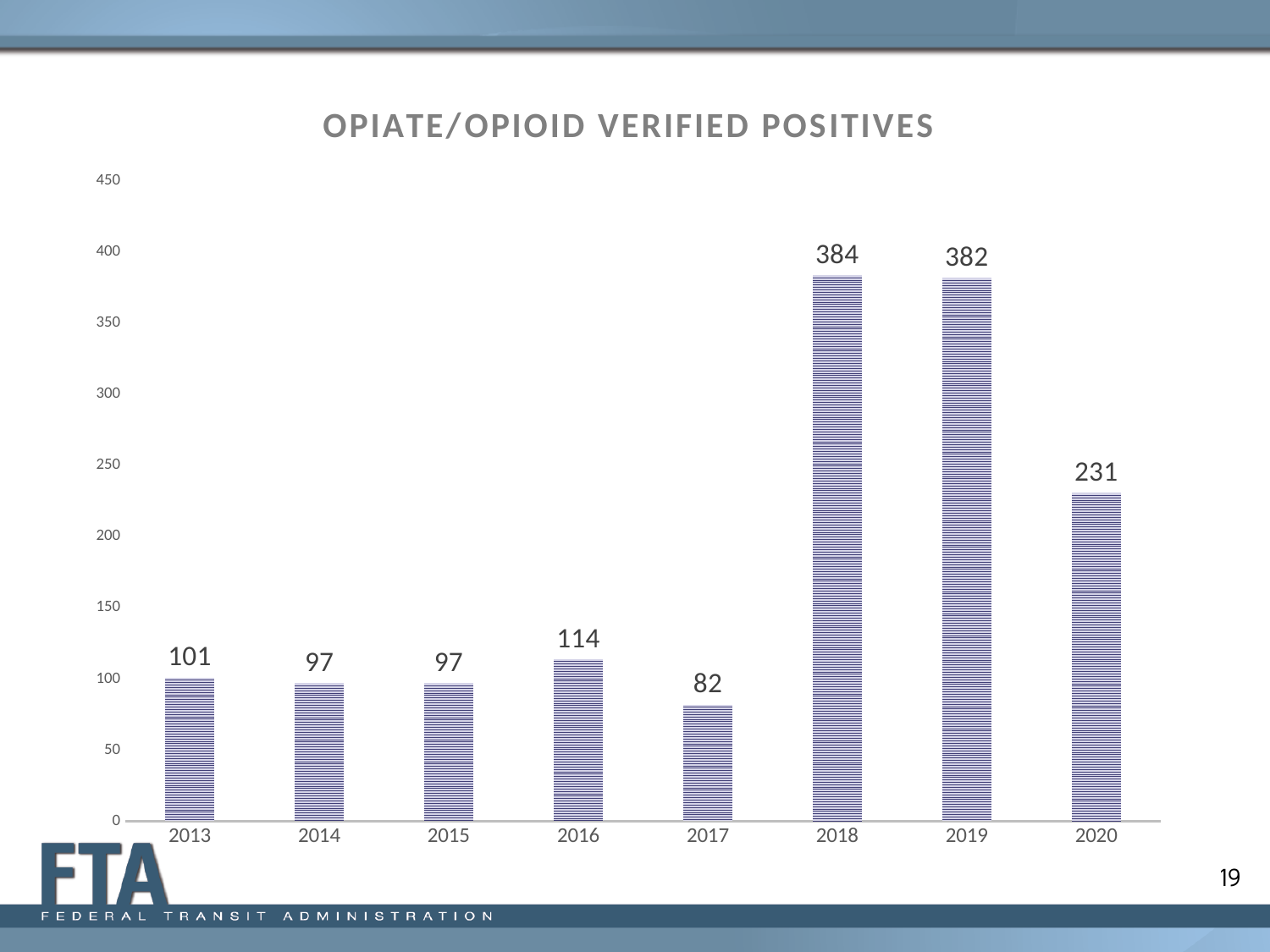

### Chart: OPIATE/OPIOID VERIFIED POSITIVES

| Category |  |
|---|---|
| 2013 | 101.0 |
| 2014 | 97.0 |
| 2015 | 97.0 |
| 2016 | 114.0 |
| 2017 | 82.0 |
| 2018 | 384.0 |
| 2019 | 382.0 |
| 2020 | 231.0 |